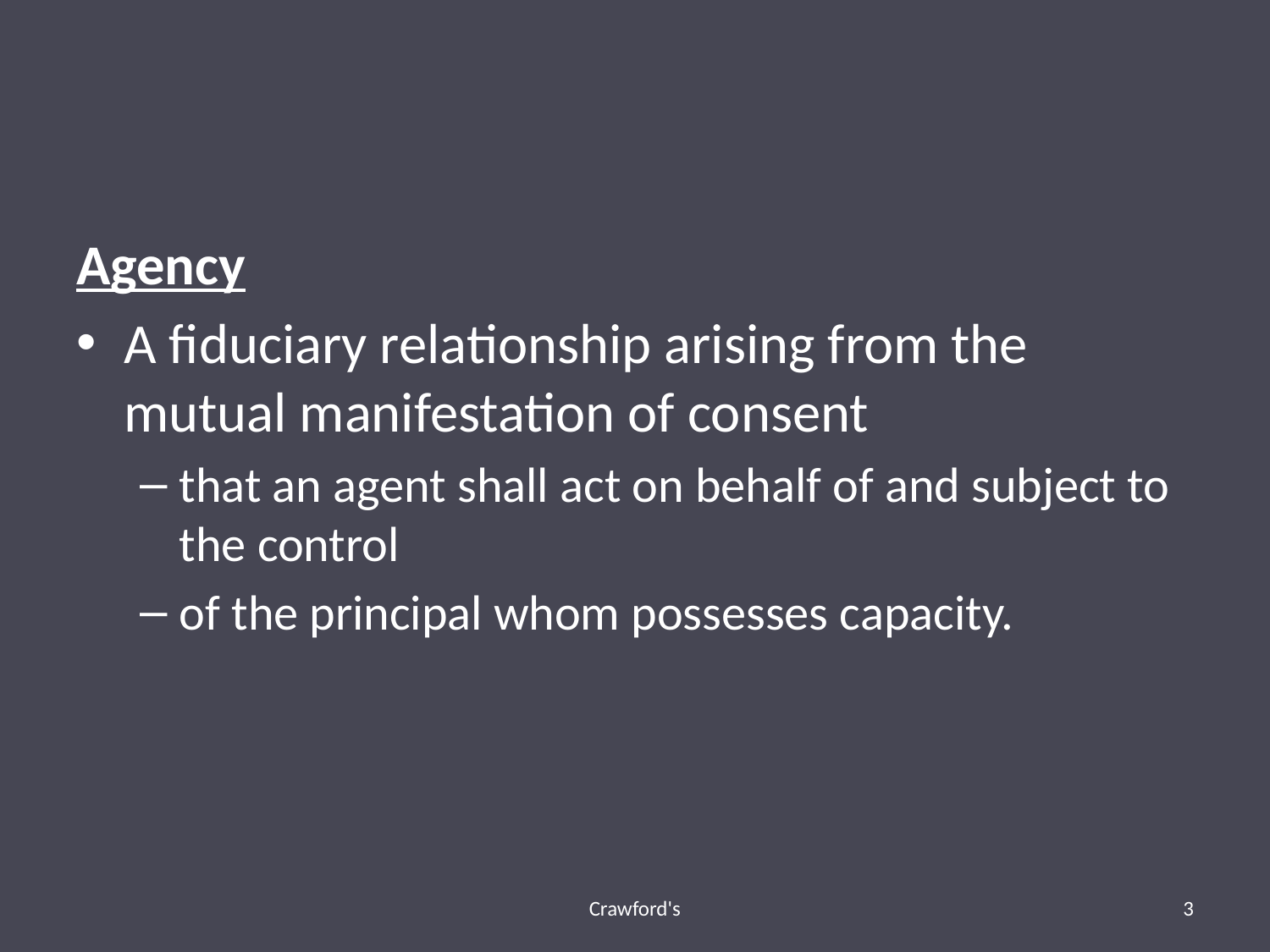

#
Agency
A fiduciary relationship arising from the mutual manifestation of consent
that an agent shall act on behalf of and subject to the control
of the principal whom possesses capacity.

Crawford's
3